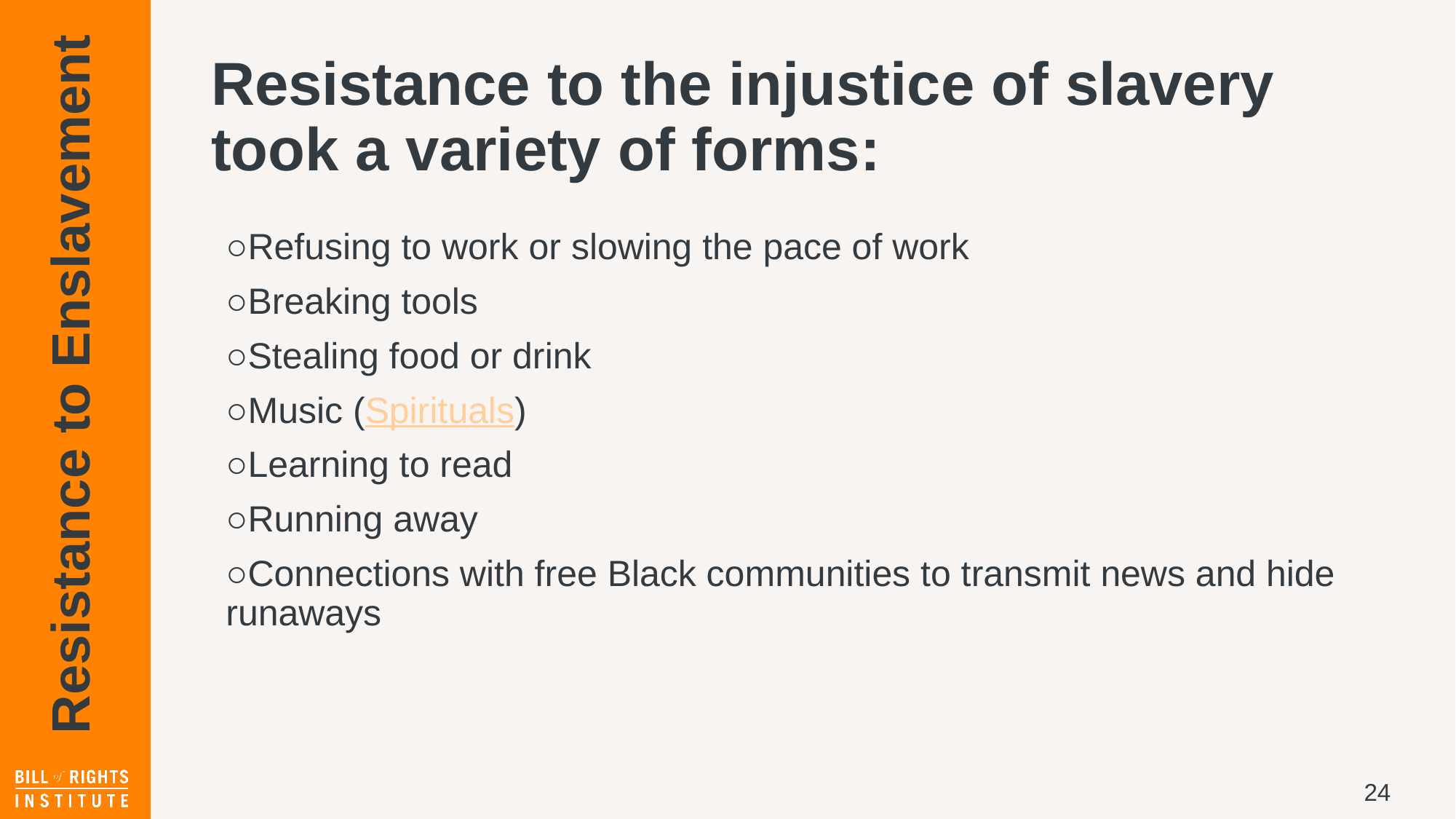

Resistance to the injustice of slavery took a variety of forms:

○Refusing to work or slowing the pace of work
○Breaking tools
○Stealing food or drink
○Music (Spirituals)
○Learning to read
○Running away
○Connections with free Black communities to transmit news and hide runaways
# Resistance to Enslavement
24